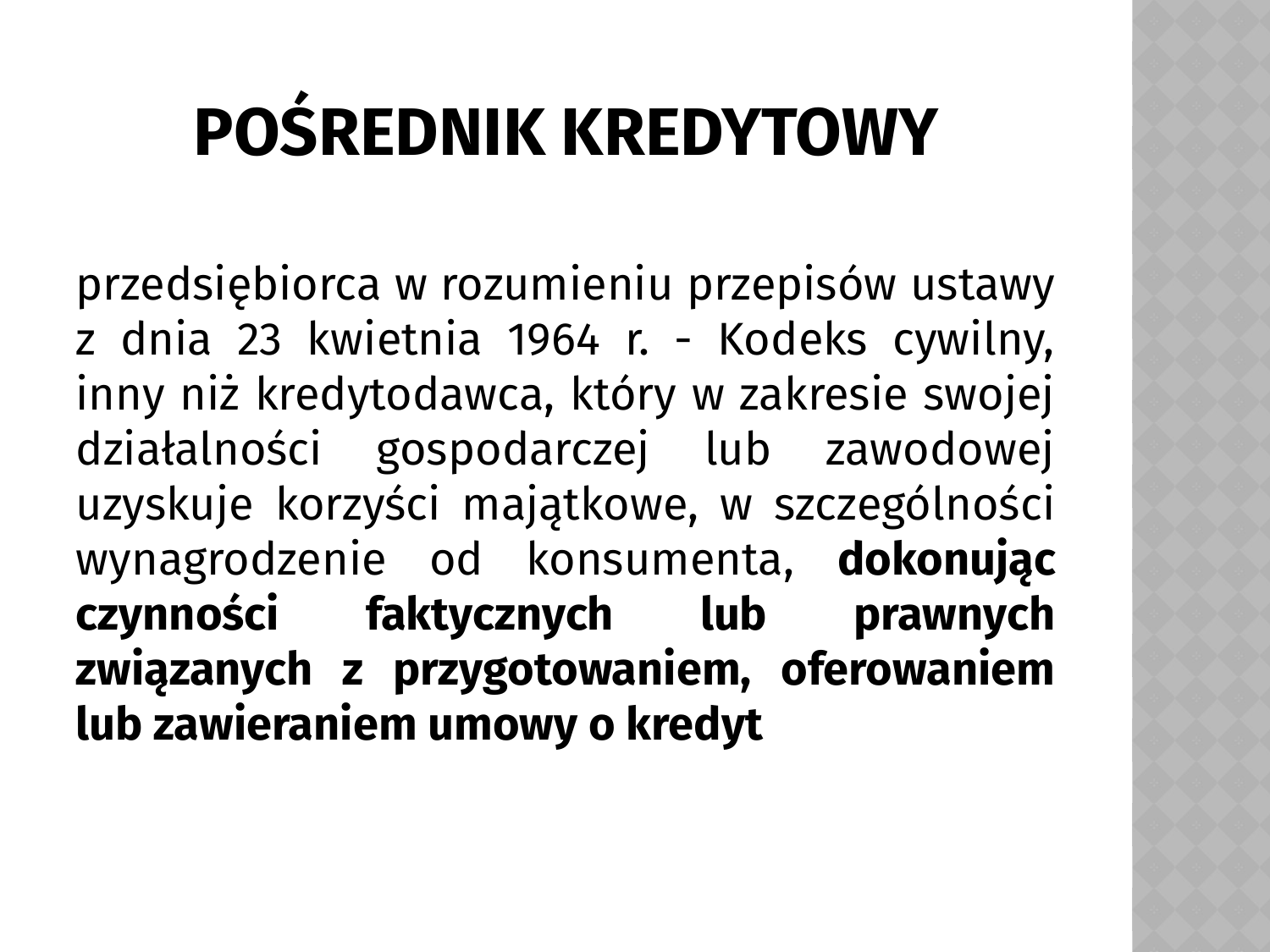

# Pośrednik kredytowy
przedsiębiorca w rozumieniu przepisów ustawy z dnia 23 kwietnia 1964 r. - Kodeks cywilny, inny niż kredytodawca, który w zakresie swojej działalności gospodarczej lub zawodowej uzyskuje korzyści majątkowe, w szczególności wynagrodzenie od konsumenta, dokonując czynności faktycznych lub prawnych związanych z przygotowaniem, oferowaniem lub zawieraniem umowy o kredyt